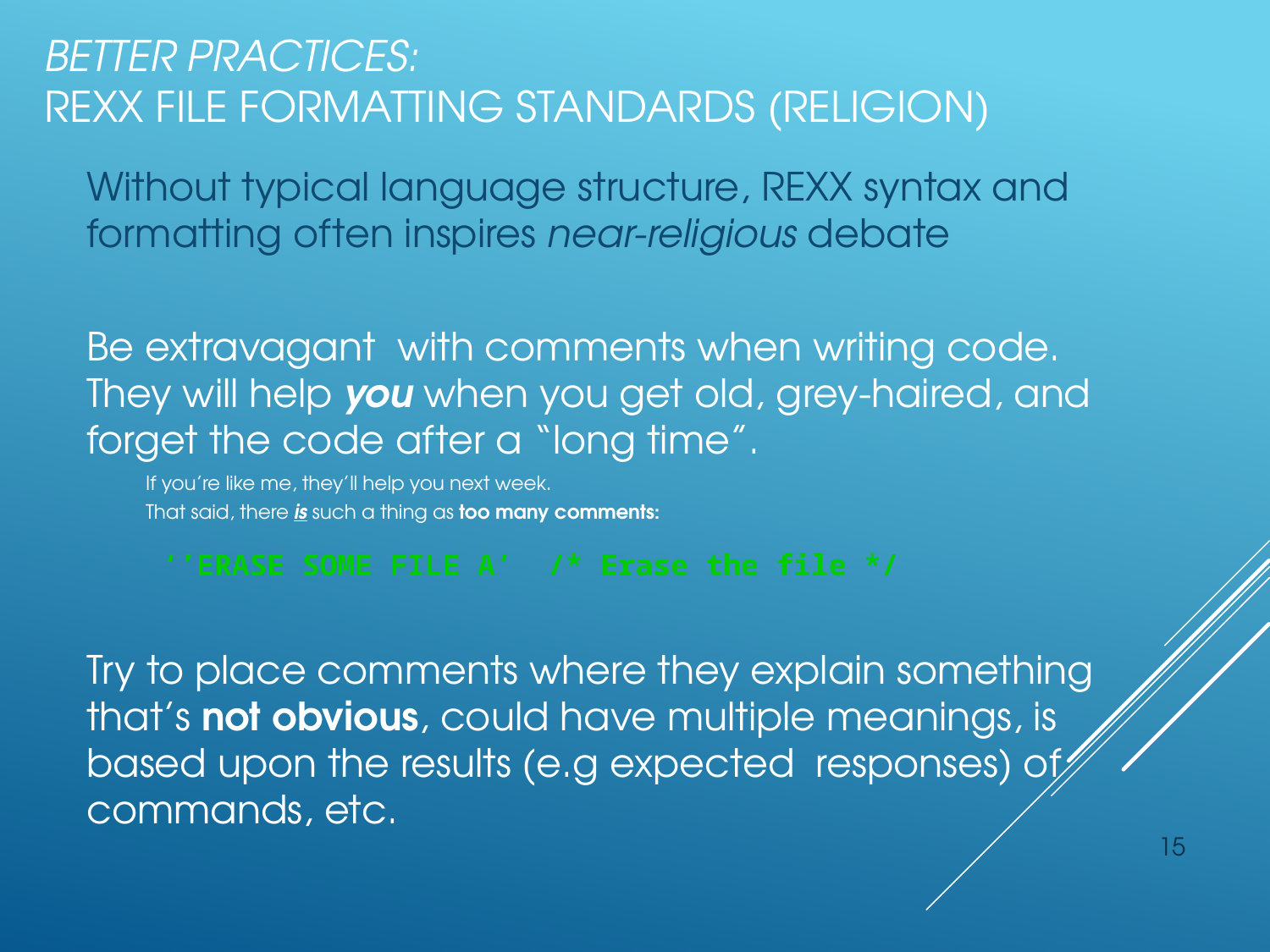

# Better practices: REXX File formatting standards (religion)
Without typical language structure, REXX syntax and formatting often inspires near-religious debate

Be extravagant  with comments when writing code.  They will help you when you get old, grey-haired, and forget the code after a “long time”.
If you’re like me, they’ll help you next week.
That said, there is such a thing as too many comments:
	  ‘’ERASE SOME FILE A’  /* Erase the file */

Try to place comments where they explain something that’s not obvious, could have multiple meanings, is based upon the results (e.g expected  responses) of commands, etc.

15